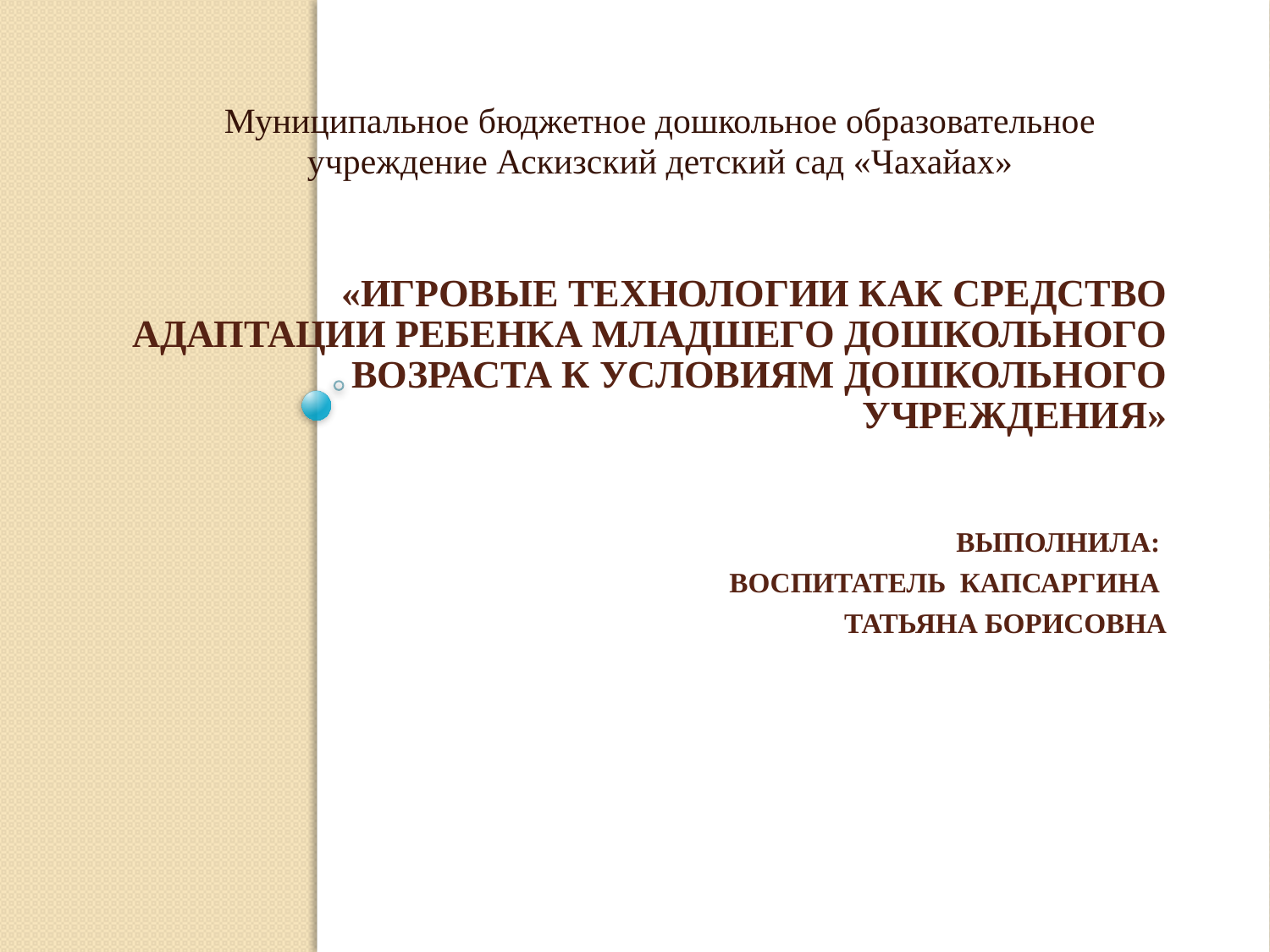

Муниципальное бюджетное дошкольное образовательное учреждение Аскизский детский сад «Чахайах»
# «Игровые технологии как средство адаптации ребенка младшего дошкольного возраста к условиям дошкольного учреждения» Выполнила: воспитатель  Капсаргина Татьяна Борисовна